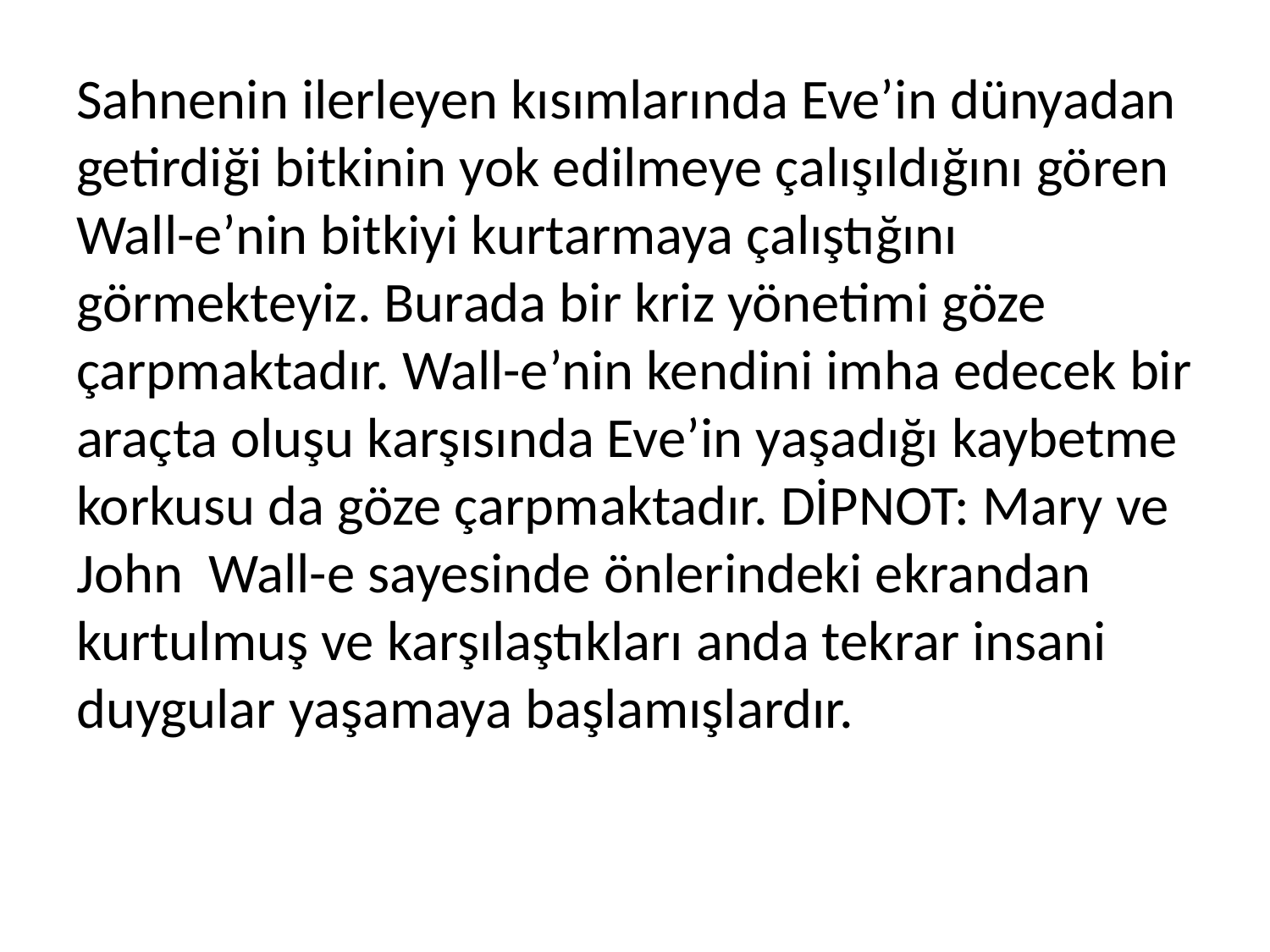

Sahnenin ilerleyen kısımlarında Eve’in dünyadan getirdiği bitkinin yok edilmeye çalışıldığını gören Wall-e’nin bitkiyi kurtarmaya çalıştığını görmekteyiz. Burada bir kriz yönetimi göze çarpmaktadır. Wall-e’nin kendini imha edecek bir araçta oluşu karşısında Eve’in yaşadığı kaybetme korkusu da göze çarpmaktadır. DİPNOT: Mary ve John  Wall-e sayesinde önlerindeki ekrandan kurtulmuş ve karşılaştıkları anda tekrar insani duygular yaşamaya başlamışlardır.